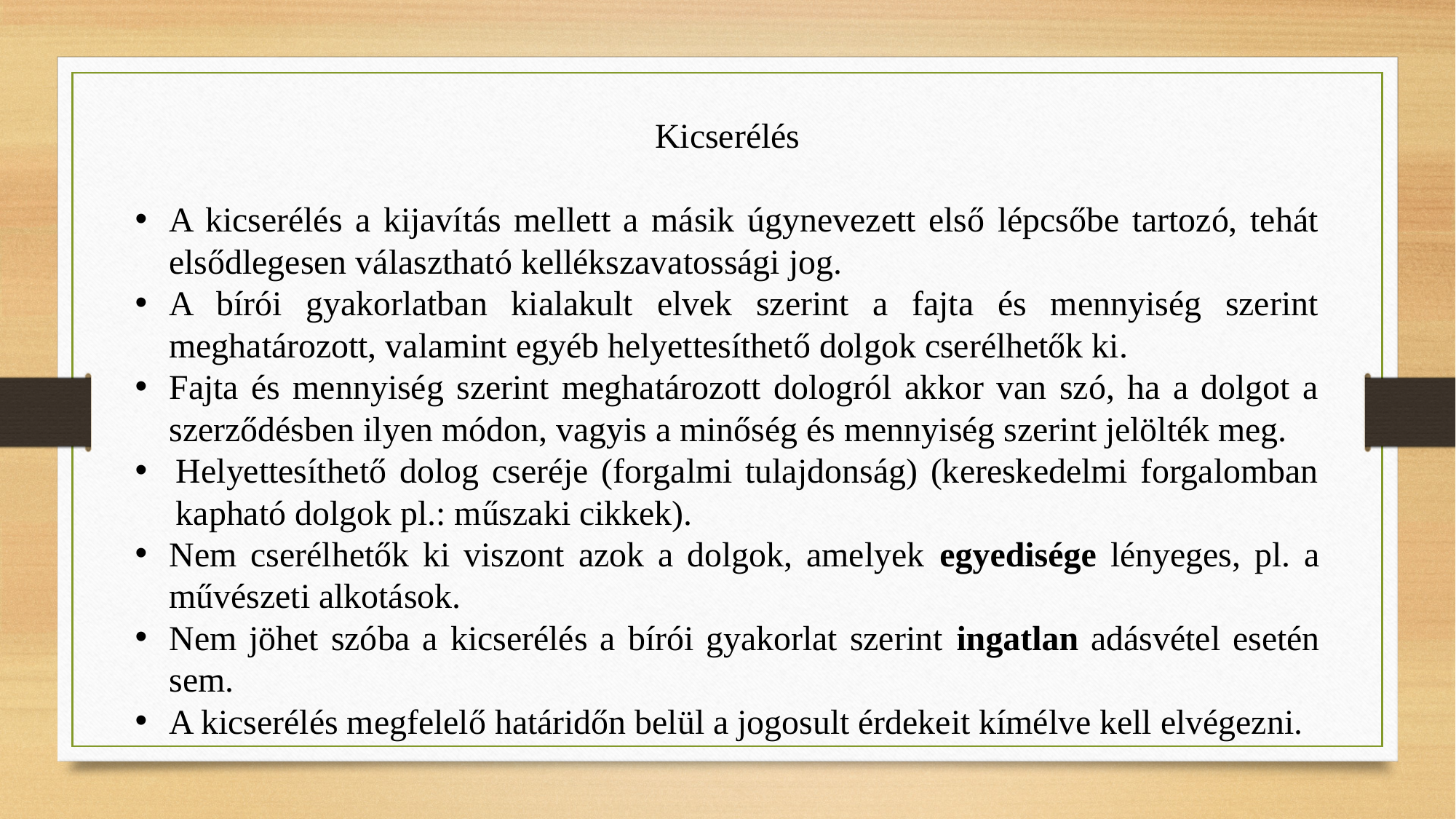

Kicserélés

A kicserélés a kijavítás mellett a másik úgynevezett első lépcsőbe tartozó, tehát elsődlegesen választható kellékszavatossági jog.
A bírói gyakorlatban kialakult elvek szerint a fajta és mennyiség szerint meghatározott, valamint egyéb helyettesíthető dolgok cserélhetők ki.
Fajta és mennyiség szerint meghatározott dologról akkor van szó, ha a dolgot a szerződésben ilyen módon, vagyis a minőség és mennyiség szerint jelölték meg.
Helyettesíthető dolog cseréje (forgalmi tulajdonság) (kereskedelmi forgalomban kapható dolgok pl.: műszaki cikkek).
Nem cserélhetők ki viszont azok a dolgok, amelyek egyedisége lényeges, pl. a művészeti alkotások.
Nem jöhet szóba a kicserélés a bírói gyakorlat szerint ingatlan adásvétel esetén sem.
A kicserélés megfelelő határidőn belül a jogosult érdekeit kímélve kell elvégezni.